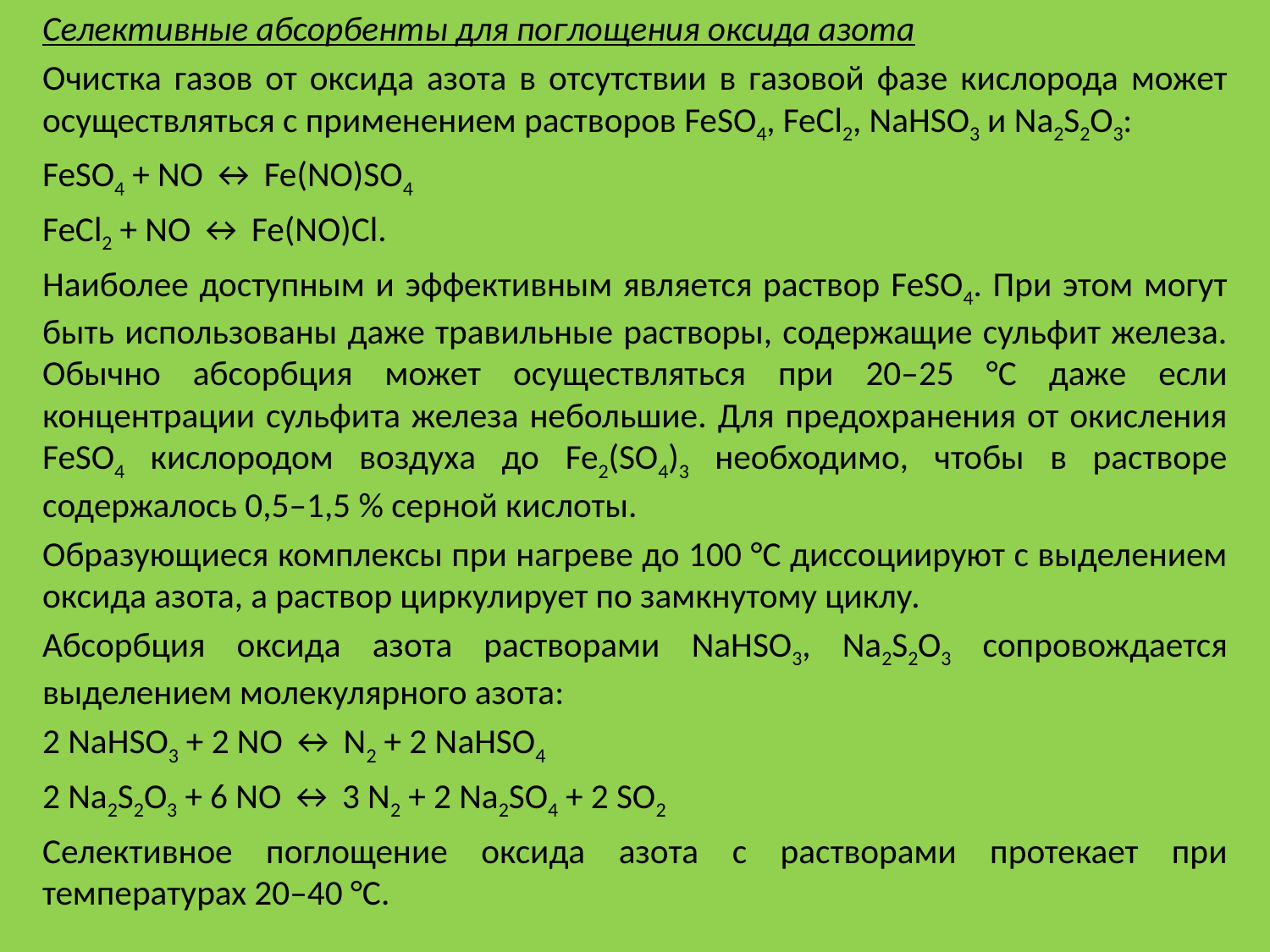

Селективные абсорбенты для поглощения оксида азота
Очистка газов от оксида азота в отсутствии в газовой фазе кислорода может осуществляться с применением растворов FeSO4, FeCl2, NaHSO3 и Na2S2O3:
FeSO4 + NO ↔ Fe(NO)SO4
FeCl2 + NO ↔ Fe(NO)Cl.
Наиболее доступным и эффективным является раствор FeSO4. При этом могут быть использованы даже травильные растворы, содержащие сульфит железа. Обычно абсорбция может осуществляться при 20–25 °С даже если концентрации сульфита железа небольшие. Для предохранения от окисления FeSO4 кислородом воздуха до Fe2(SO4)3 необходимо, чтобы в растворе содержалось 0,5–1,5 % серной кислоты.
Образующиеся комплексы при нагреве до 100 °С диссоциируют с выделением оксида азота, а раствор циркулирует по замкнутому циклу.
Абсорбция оксида азота растворами NaHSO3, Na2S2O3 сопровождается выделением молекулярного азота:
2 NaHSO3 + 2 NO ↔ N2 + 2 NaHSO4
2 Na2S2O3 + 6 NO ↔ 3 N2 + 2 Na2SO4 + 2 SO2
Селективное поглощение оксида азота с растворами протекает при температурах 20–40 °С.